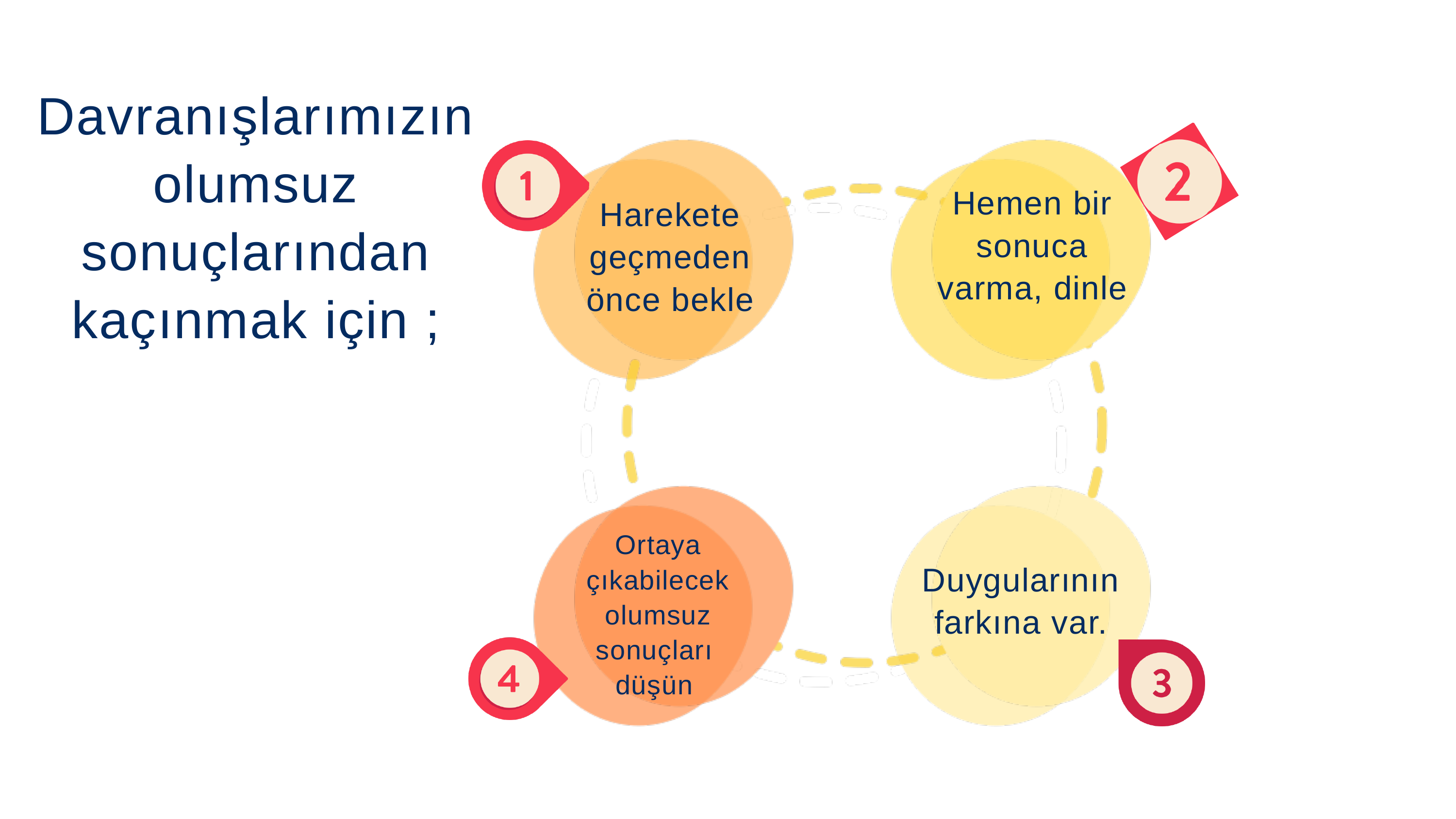

Davranışlarımızın olumsuz sonuçlarından kaçınmak için ;

Hemen bir sonuca varma, dinle
Harekete geçmeden önce bekle
Ortaya çıkabilecek olumsuz sonuçları
düşün
Duygularının farkına var.